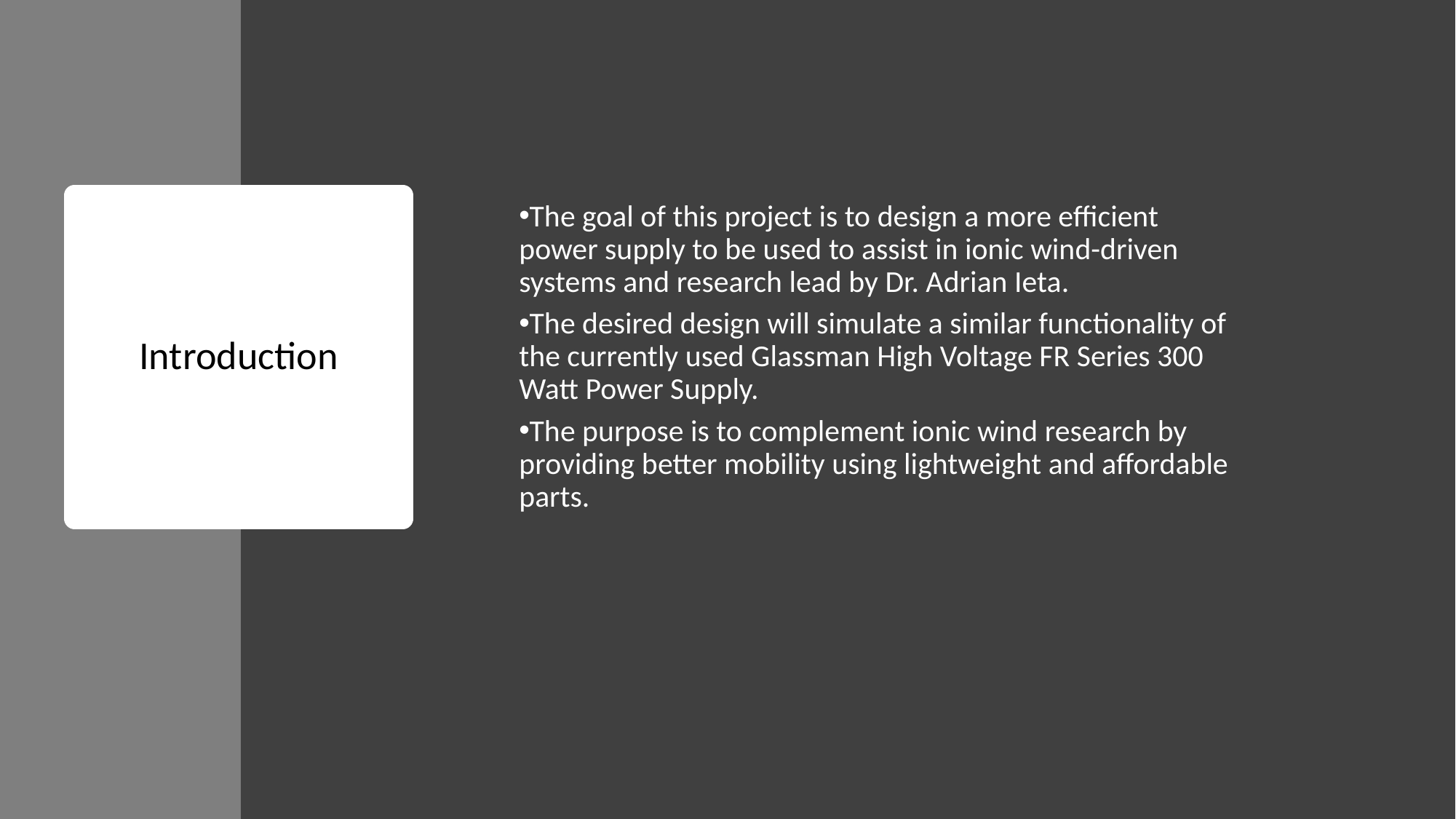

The goal of this project is to design a more efficient power supply to be used to assist in ionic wind-driven systems and research lead by Dr. Adrian Ieta.
The desired design will simulate a similar functionality of the currently used Glassman High Voltage FR Series 300 Watt Power Supply.
The purpose is to complement ionic wind research by providing better mobility using lightweight and affordable parts.
# Introduction